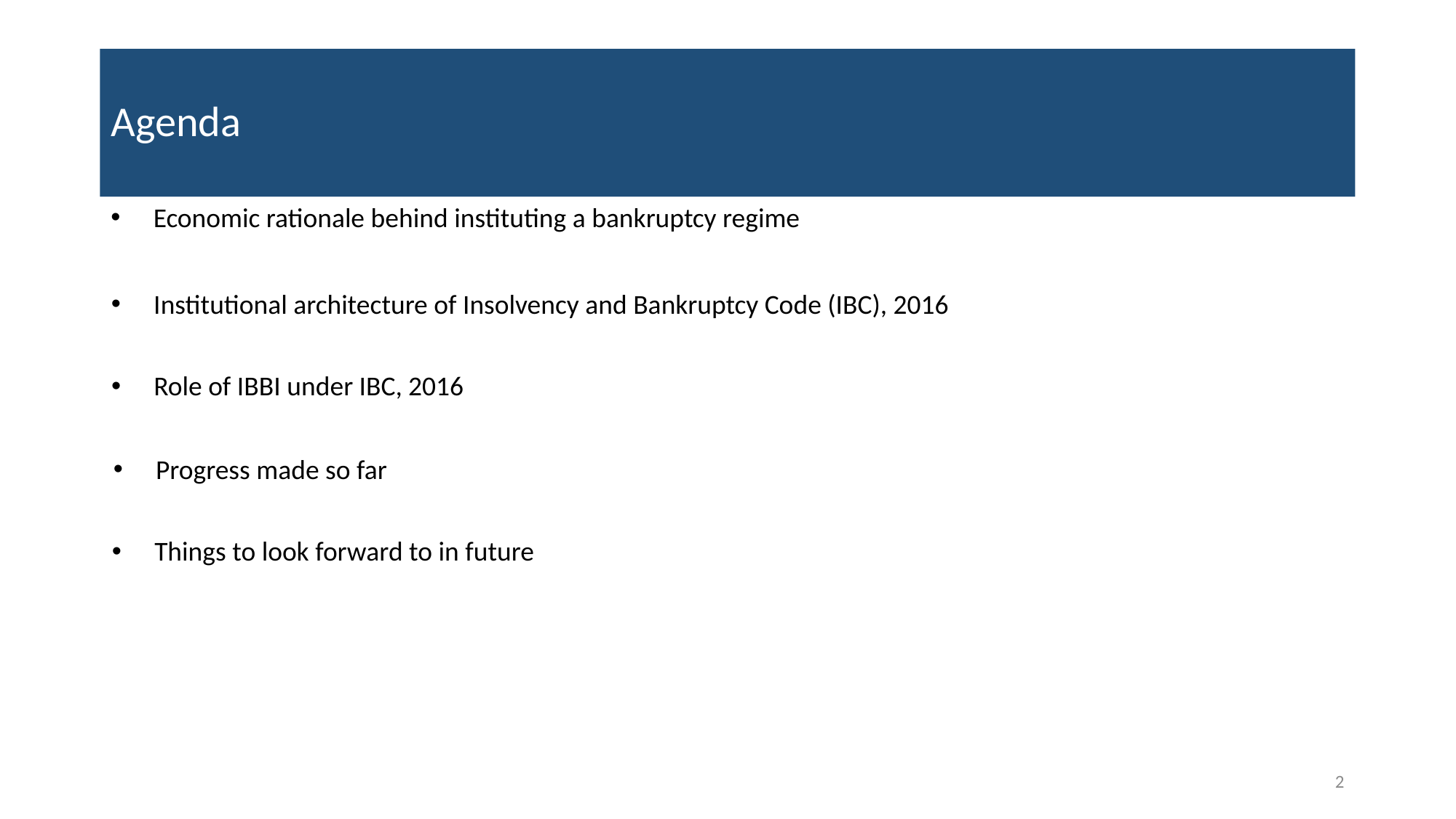

# Agenda
Economic rationale behind instituting a bankruptcy regime
Institutional architecture of Insolvency and Bankruptcy Code (IBC), 2016
Role of IBBI under IBC, 2016
Progress made so far
Things to look forward to in future
2